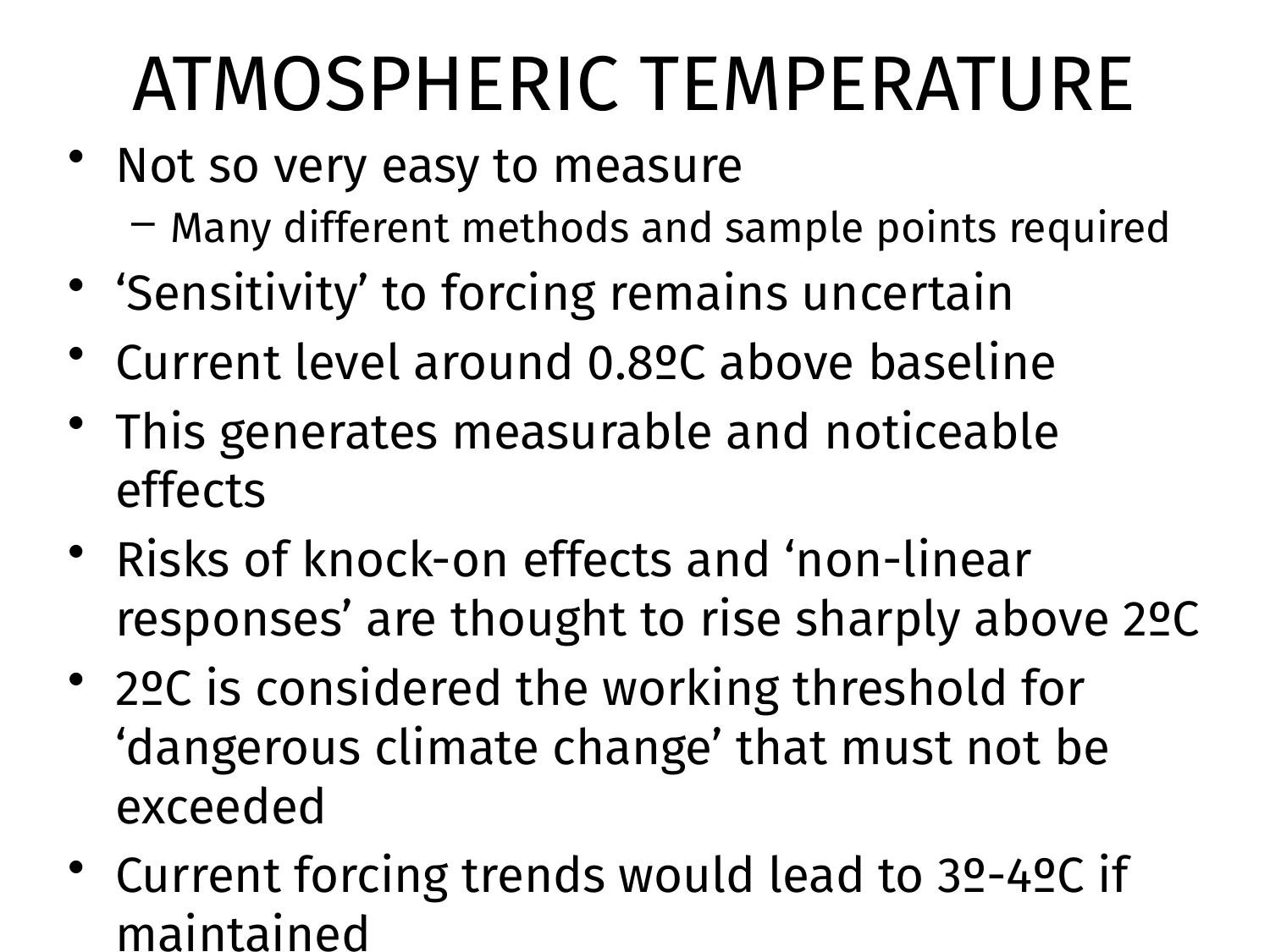

# ATMOSPHERIC TEMPERATURE
Not so very easy to measure
Many different methods and sample points required
‘Sensitivity’ to forcing remains uncertain
Current level around 0.8ºC above baseline
This generates measurable and noticeable effects
Risks of knock-on effects and ‘non-linear responses’ are thought to rise sharply above 2ºC
2ºC is considered the working threshold for ‘dangerous climate change’ that must not be exceeded
Current forcing trends would lead to 3º-4ºC if maintained